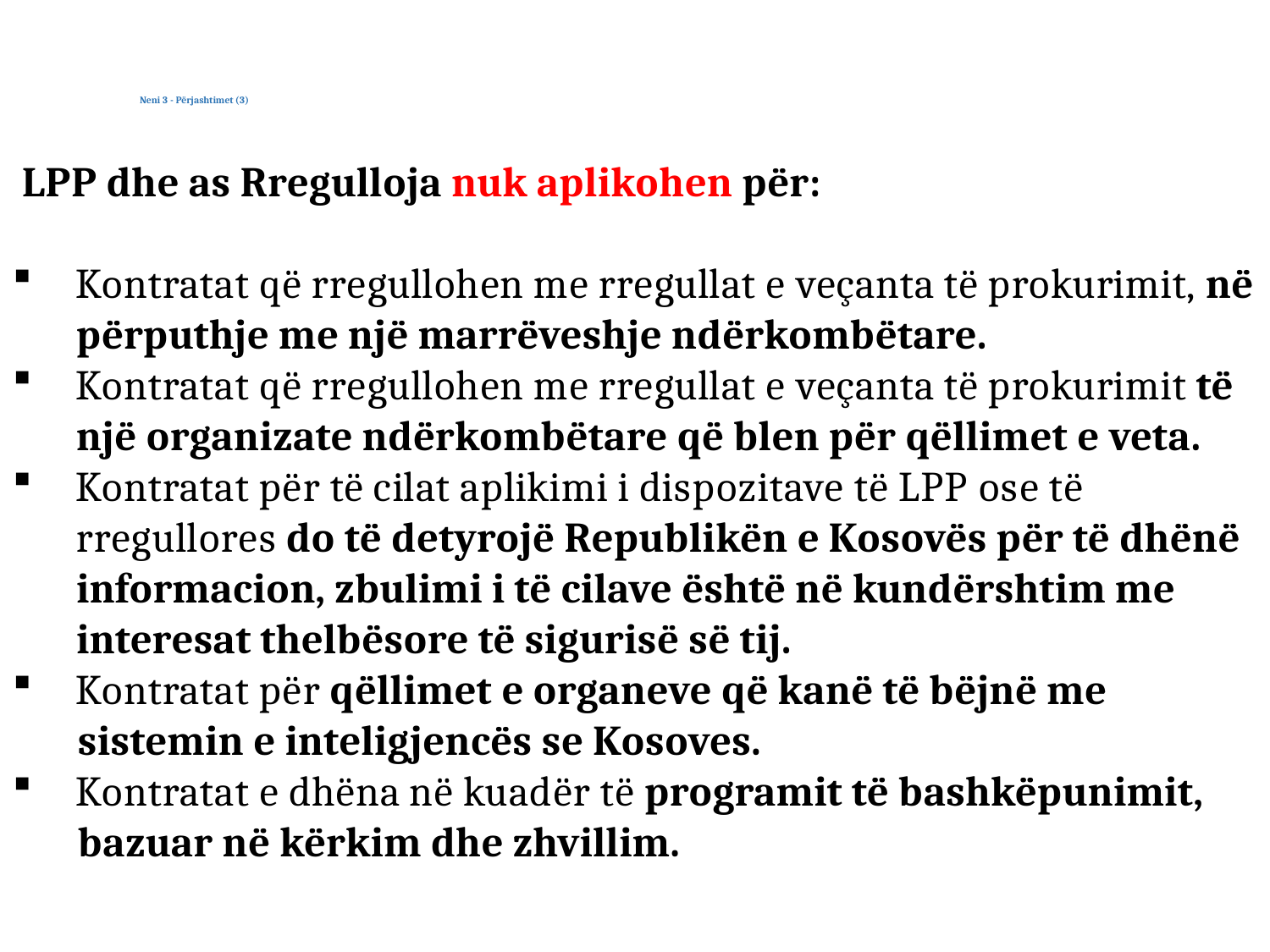

Neni 3 - Përjashtimet (3)
 LPP dhe as Rregulloja nuk aplikohen për:

Kontratat që rregullohen me rregullat e veçanta të prokurimit, në përputhje me një marrëveshje ndërkombëtare.
Kontratat që rregullohen me rregullat e veçanta të prokurimit të një organizate ndërkombëtare që blen për qëllimet e veta.
Kontratat për të cilat aplikimi i dispozitave të LPP ose të rregullores do të detyrojë Republikën e Kosovës për të dhënë informacion, zbulimi i të cilave është në kundërshtim me interesat thelbësore të sigurisë së tij.
Kontratat për qëllimet e organeve që kanë të bëjnë me
       sistemin e inteligjencës se Kosoves.
Kontratat e dhëna në kuadër të programit të bashkëpunimit,
       bazuar në kërkim dhe zhvillim.